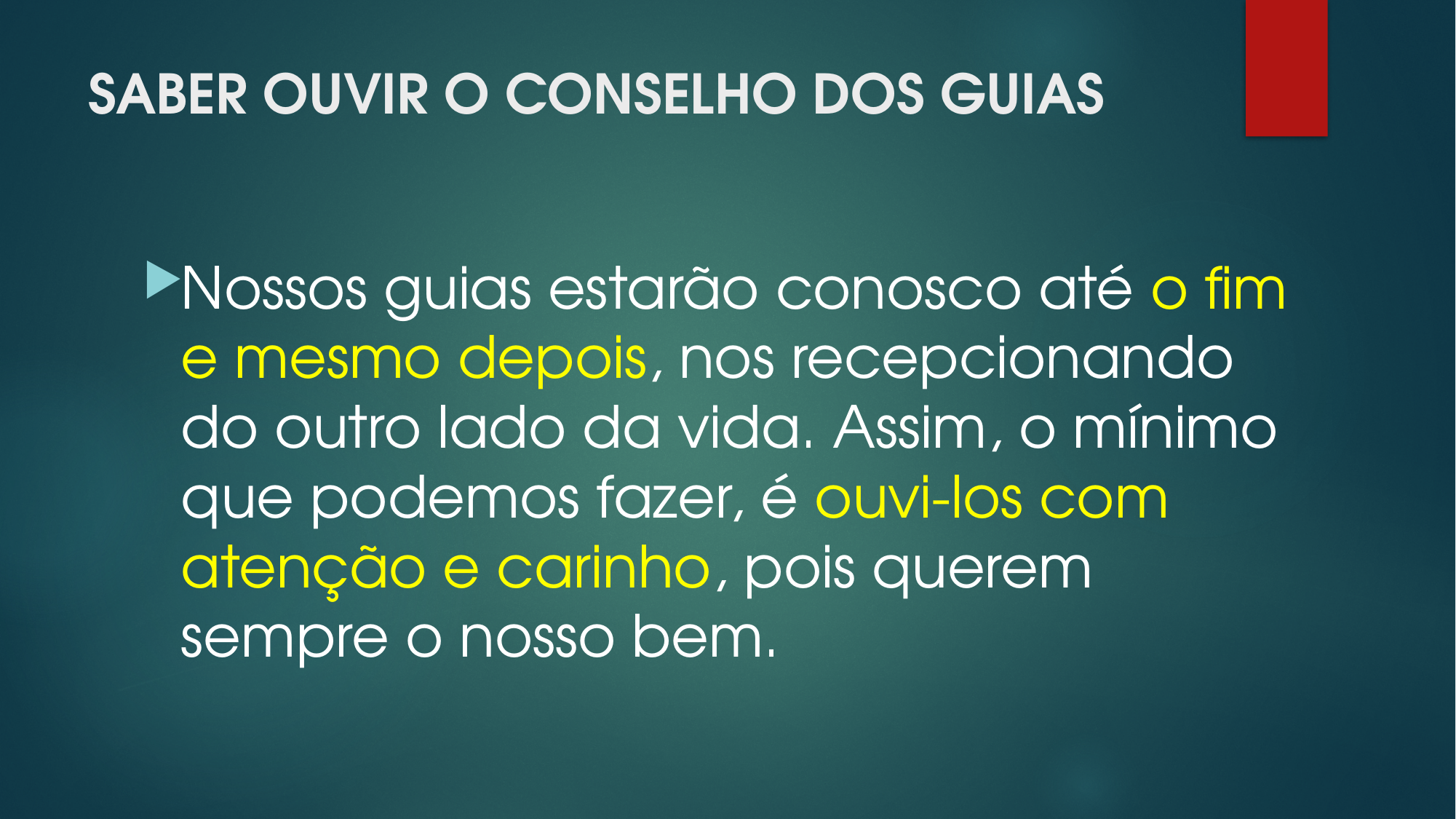

# SABER OUVIR O CONSELHO DOS GUIAS
Nossos guias estarão conosco até o fim e mesmo depois, nos recepcionando do outro lado da vida. Assim, o mínimo que podemos fazer, é ouvi-los com atenção e carinho, pois querem sempre o nosso bem.